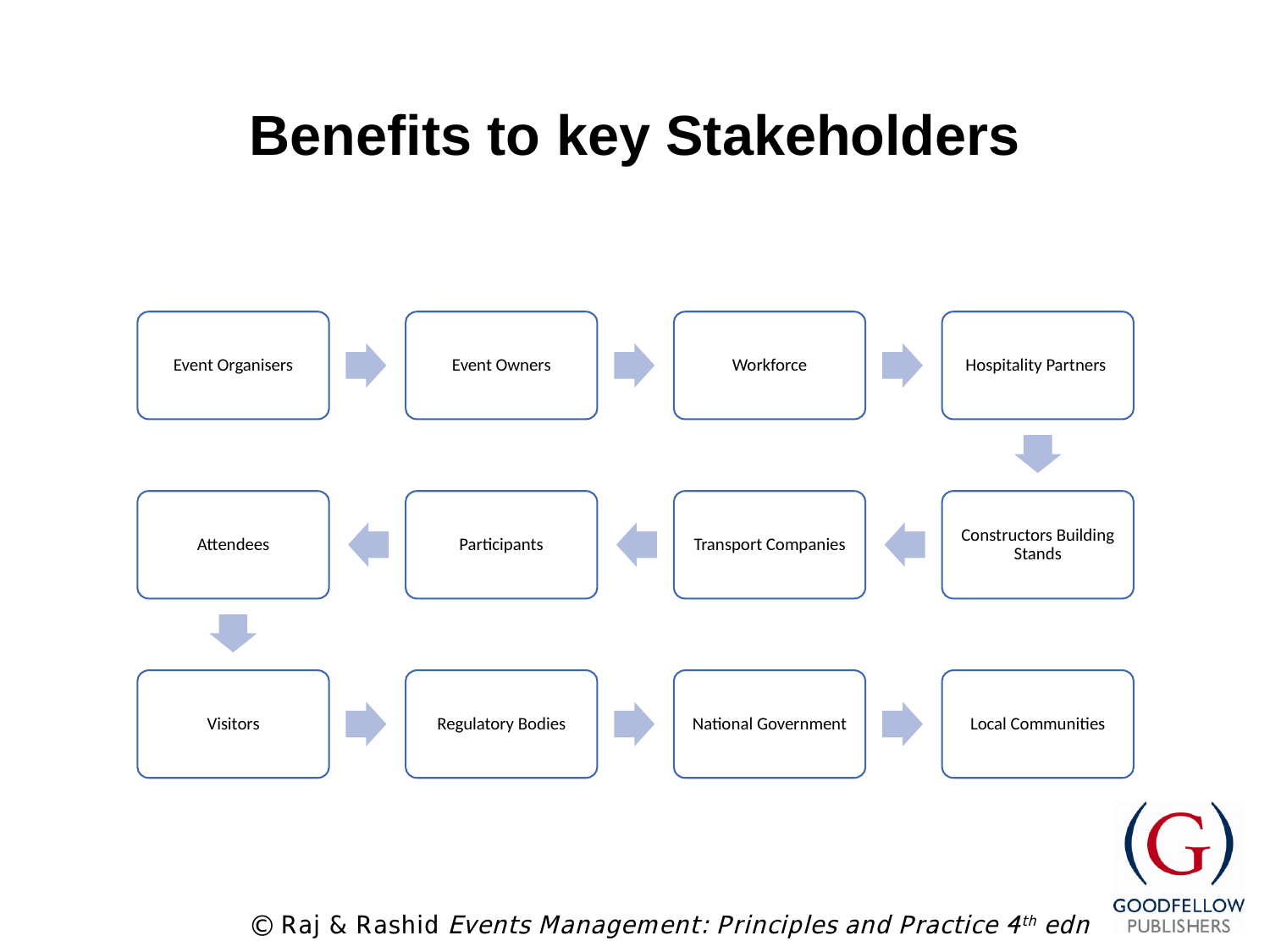

# Benefits to key Stakeholders
Event Organisers
Event Owners
Workforce
Hospitality Partners

Attendees
Participants
Transport Companies
Constructors Building Stands

Visitors
Regulatory Bodies
National Government
Local Communities